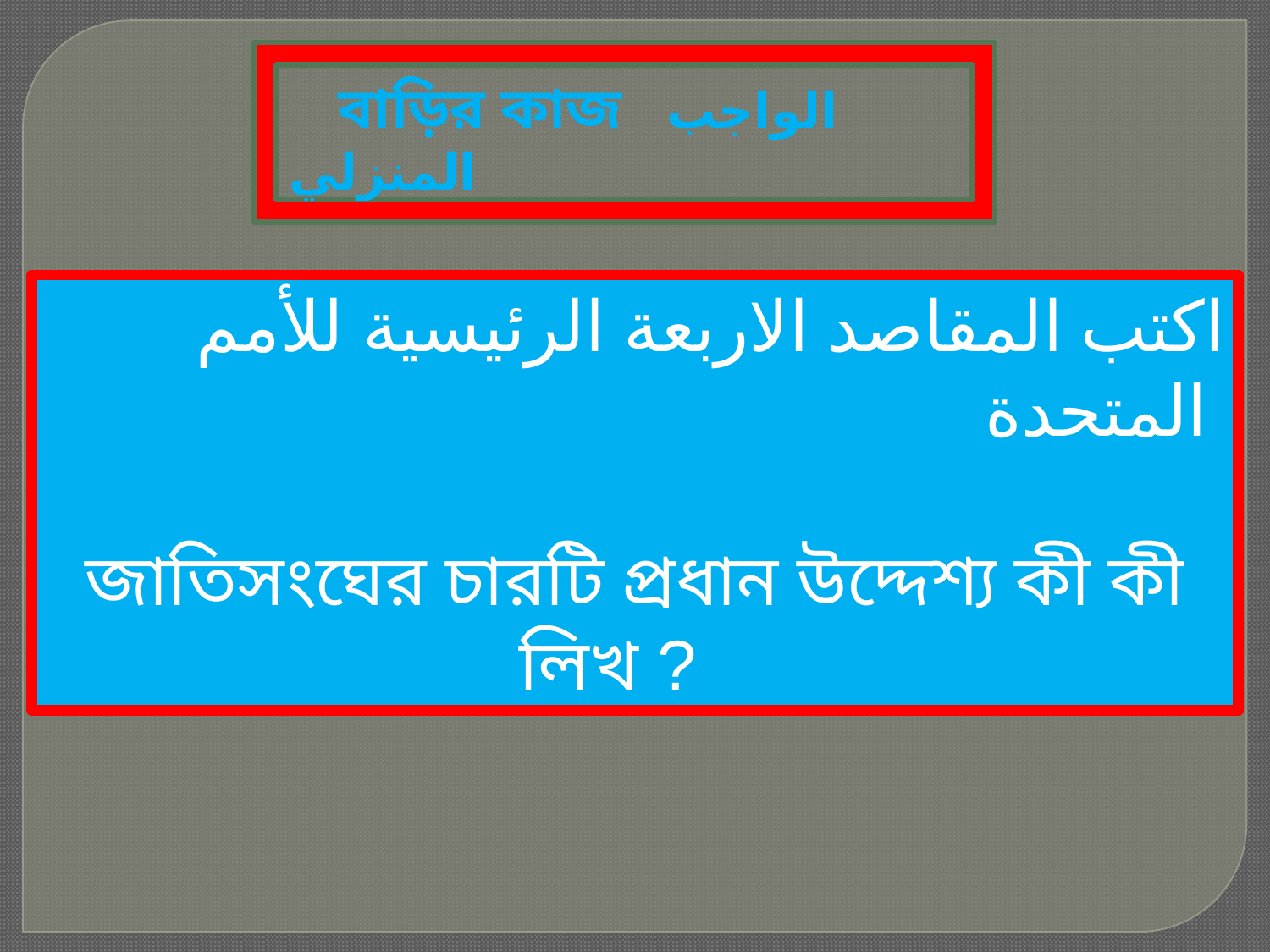

বাড়ির কাজ   الواجب المنزلي
اكتب المقاصد الاربعة الرئيسية للأمم المتحدة

জাতিসংঘের চারটি প্রধান উদ্দেশ্য কী কী লিখ ?